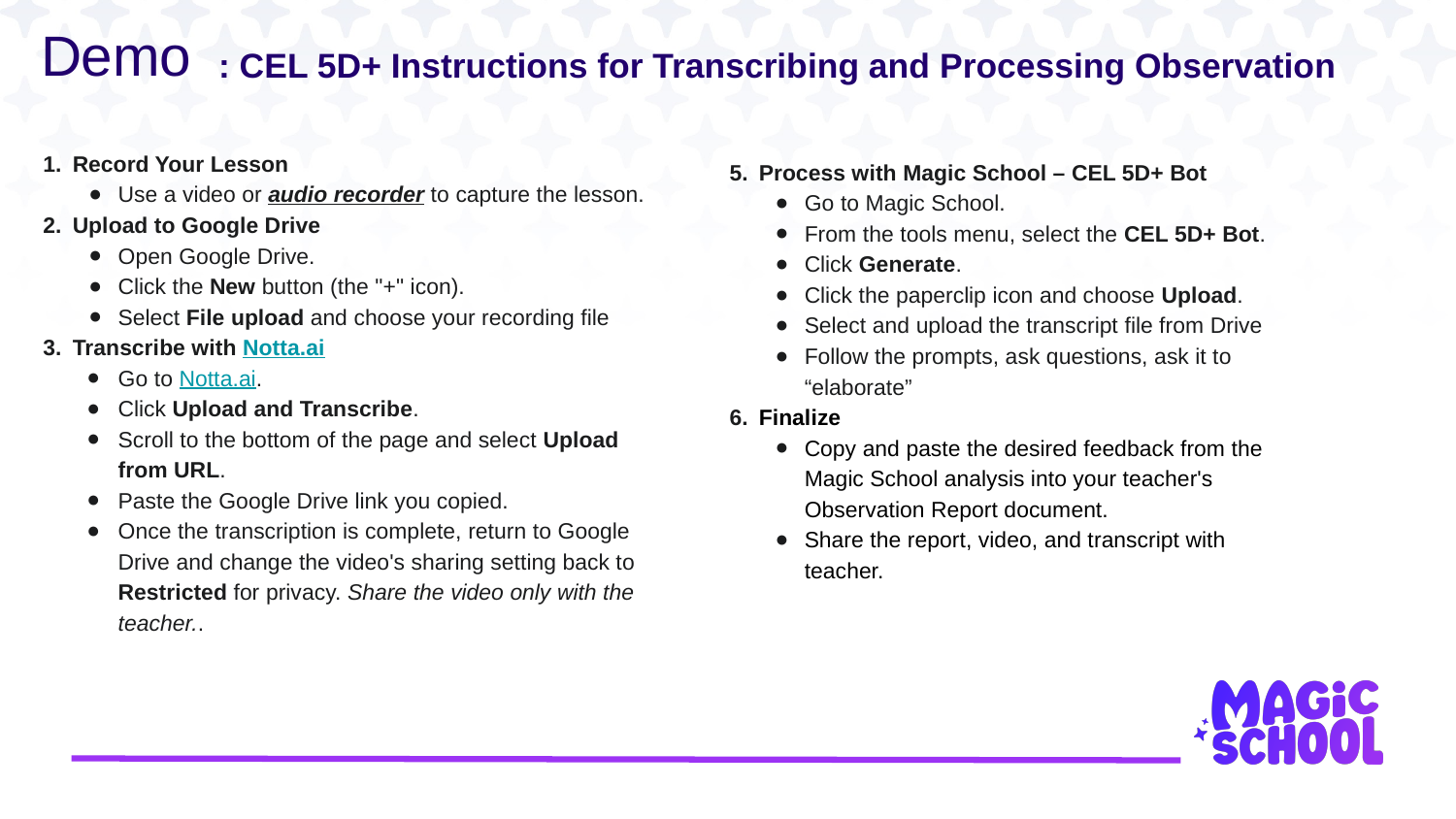

# Demo
: CEL 5D+ Instructions for Transcribing and Processing Observation
Record Your Lesson
Use a video or audio recorder to capture the lesson.
Upload to Google Drive
Open Google Drive.
Click the New button (the "+" icon).
Select File upload and choose your recording file
Transcribe with Notta.ai
Go to Notta.ai.
Click Upload and Transcribe.
Scroll to the bottom of the page and select Upload from URL.
Paste the Google Drive link you copied.
Once the transcription is complete, return to Google Drive and change the video's sharing setting back to Restricted for privacy. Share the video only with the teacher..
Process with Magic School – CEL 5D+ Bot
Go to Magic School.
From the tools menu, select the CEL 5D+ Bot.
Click Generate.
Click the paperclip icon and choose Upload.
Select and upload the transcript file from Drive
Follow the prompts, ask questions, ask it to “elaborate”
Finalize
Copy and paste the desired feedback from the Magic School analysis into your teacher's Observation Report document.
Share the report, video, and transcript with teacher.